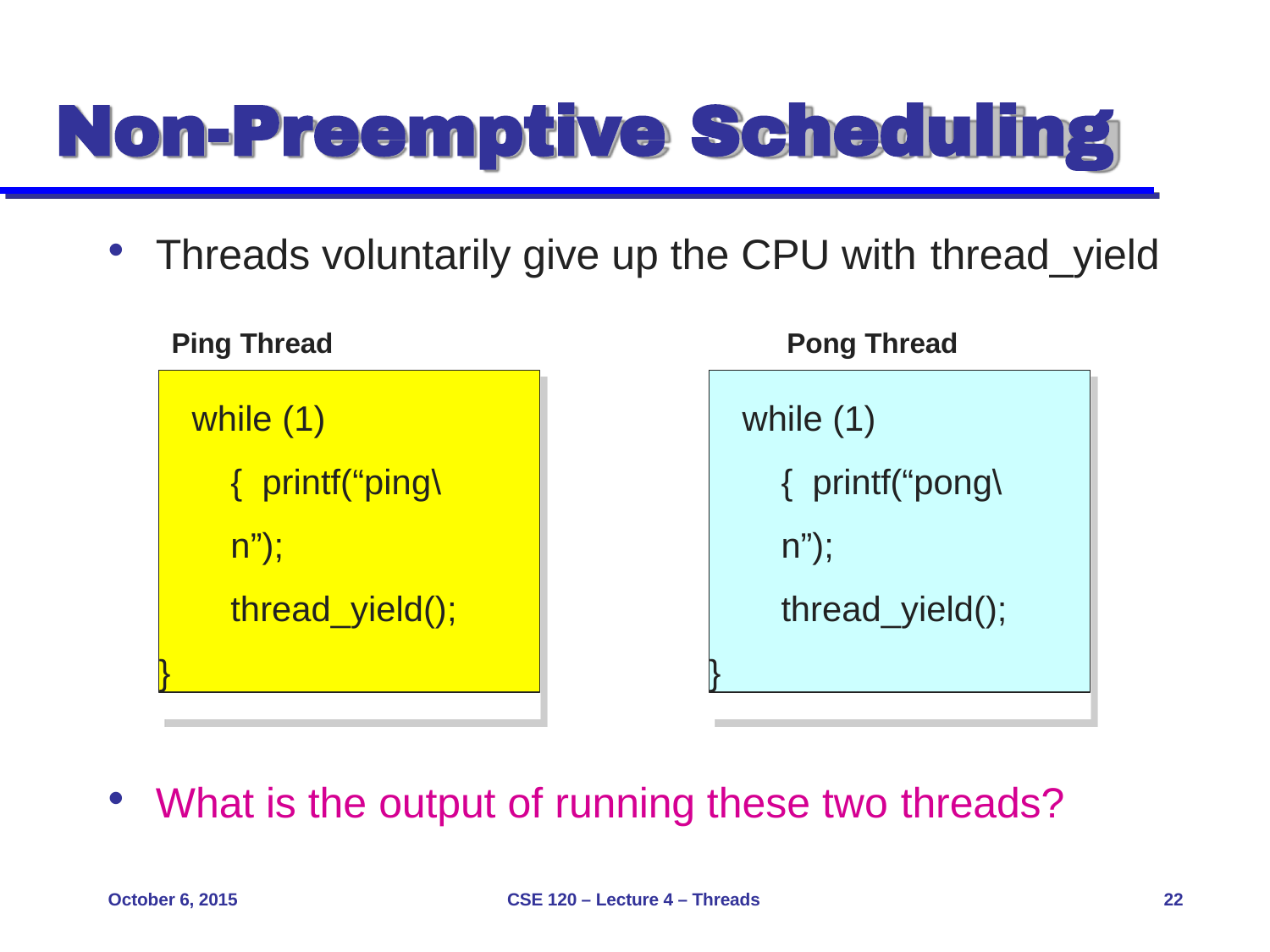

# Non-Preemptive Scheduling
Threads voluntarily give up the CPU with thread_yield

Ping Thread	Pong Thread
while (1) {  printf(“ping\n”);  thread_yield();
}
while (1) {  printf(“pong\n”);  thread_yield();
}

What is the output of running these two threads?
October 6, 2015
CSE 120 – Lecture 4 – Threads
22